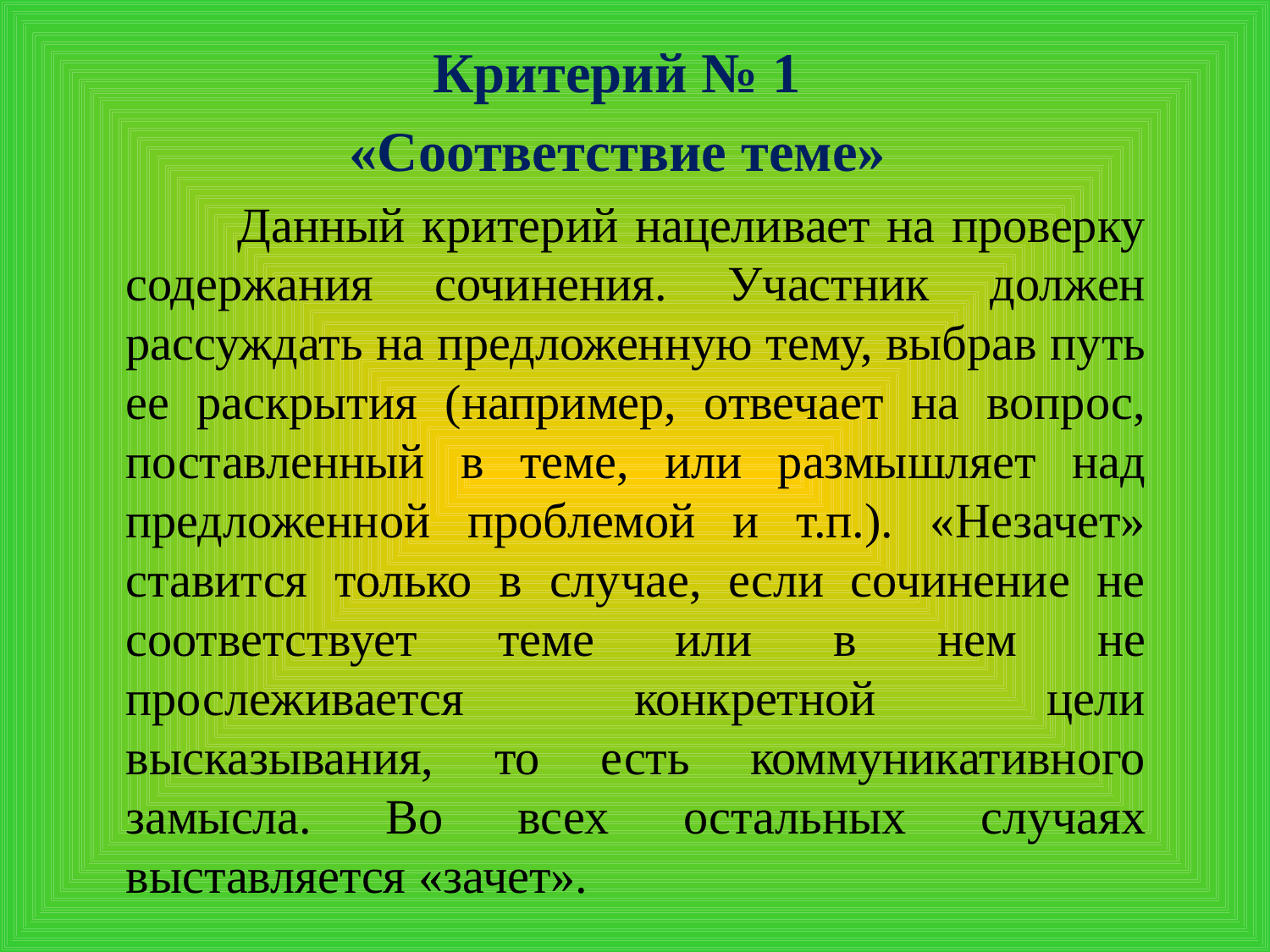

Критерий № 1
 «Соответствие теме»
         Данный критерий нацеливает на проверку содержания сочинения. Участник должен рассуждать на предложенную тему, выбрав путь ее раскрытия (например, отвечает на вопрос, поставленный в теме, или размышляет над предложенной проблемой и т.п.). «Незачет» ставится только в случае, если сочинение не соответствует теме или в нем не прослеживается конкретной цели высказывания, то есть коммуникативного замысла. Во всех остальных случаях выставляется «зачет».
#